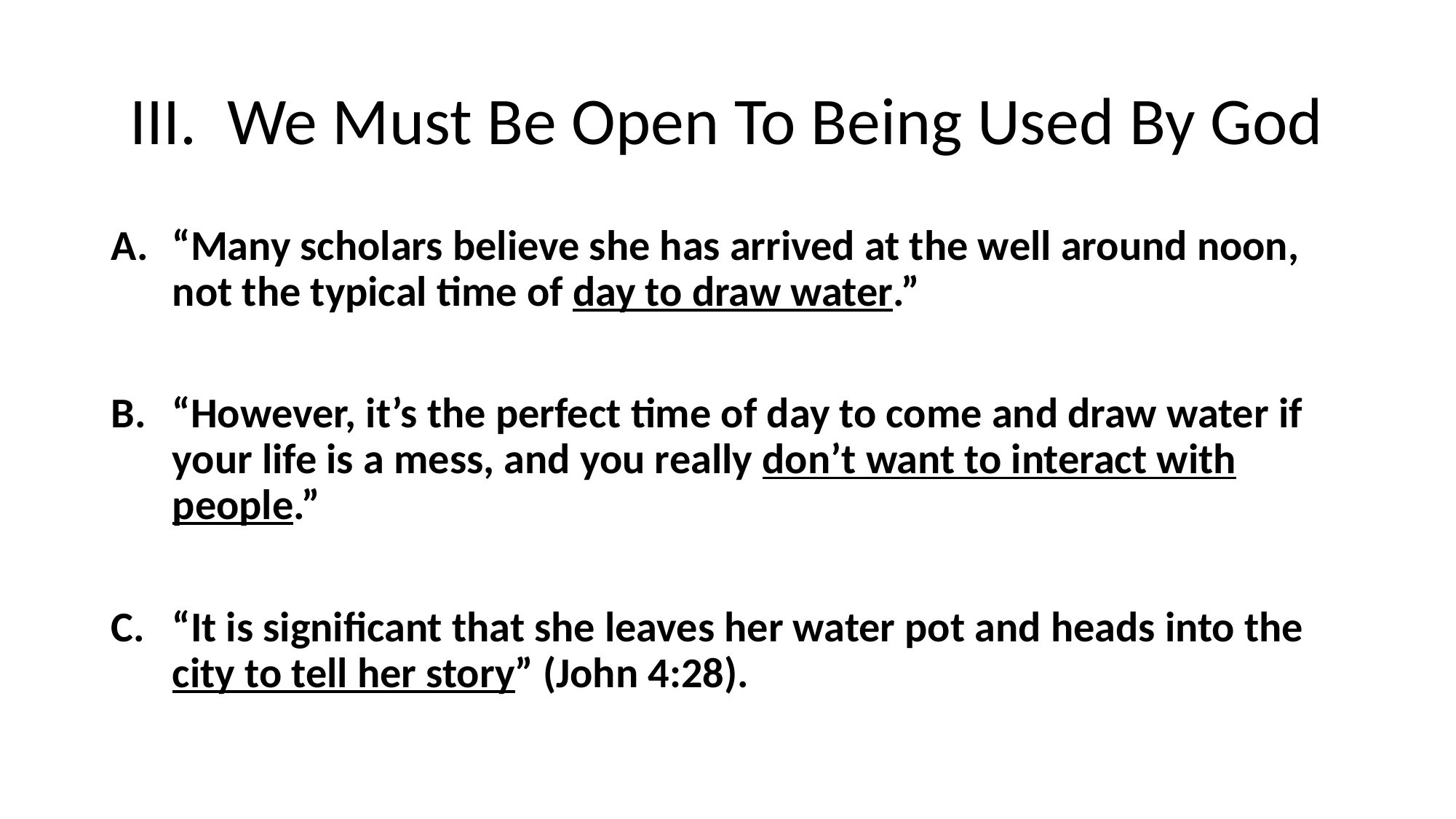

# III.  We Must Be Open To Being Used By God
“Many scholars believe she has arrived at the well around noon, not the typical time of day to draw water.”

“However, it’s the perfect time of day to come and draw water if your life is a mess, and you really don’t want to interact with people.”

“It is significant that she leaves her water pot and heads into the city to tell her story” (John 4:28).